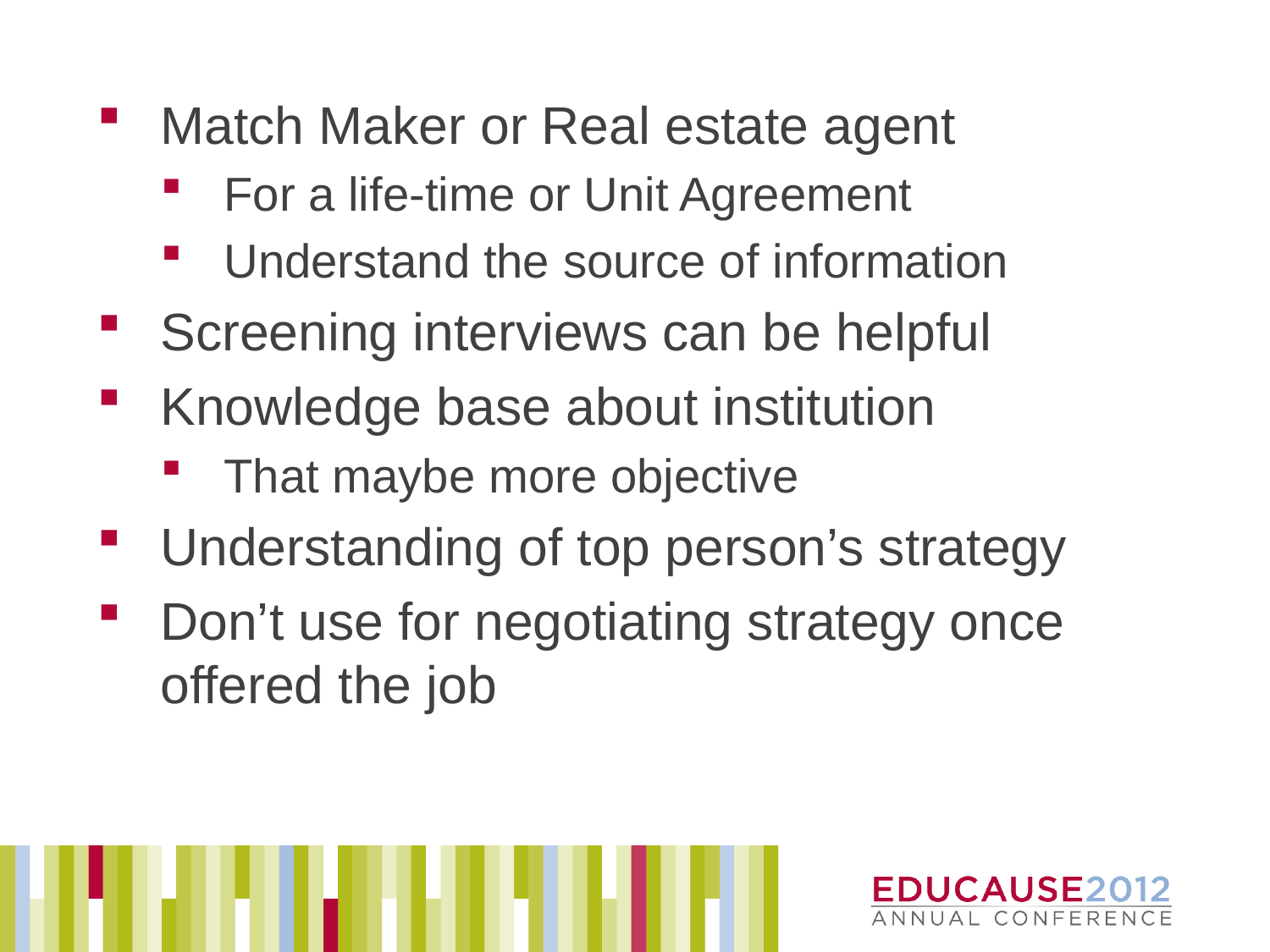

Match Maker or Real estate agent
For a life-time or Unit Agreement
Understand the source of information
Screening interviews can be helpful
Knowledge base about institution
That maybe more objective
Understanding of top person’s strategy
Don’t use for negotiating strategy once offered the job